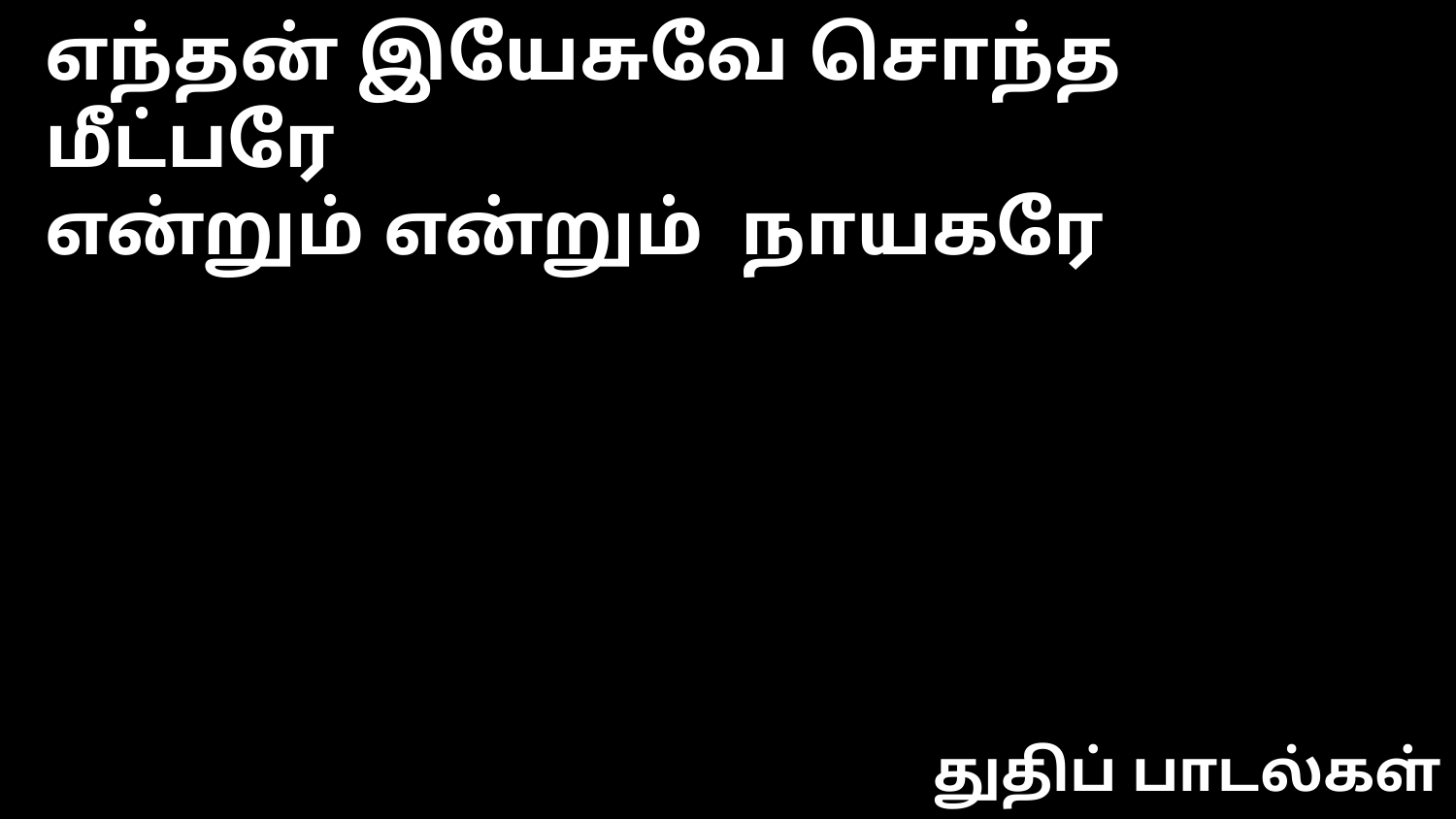

எந்தன் இயேசுவே சொந்த  மீட்பரே
என்றும் என்றும்  நாயகரே

துதிப் பாடல்கள்